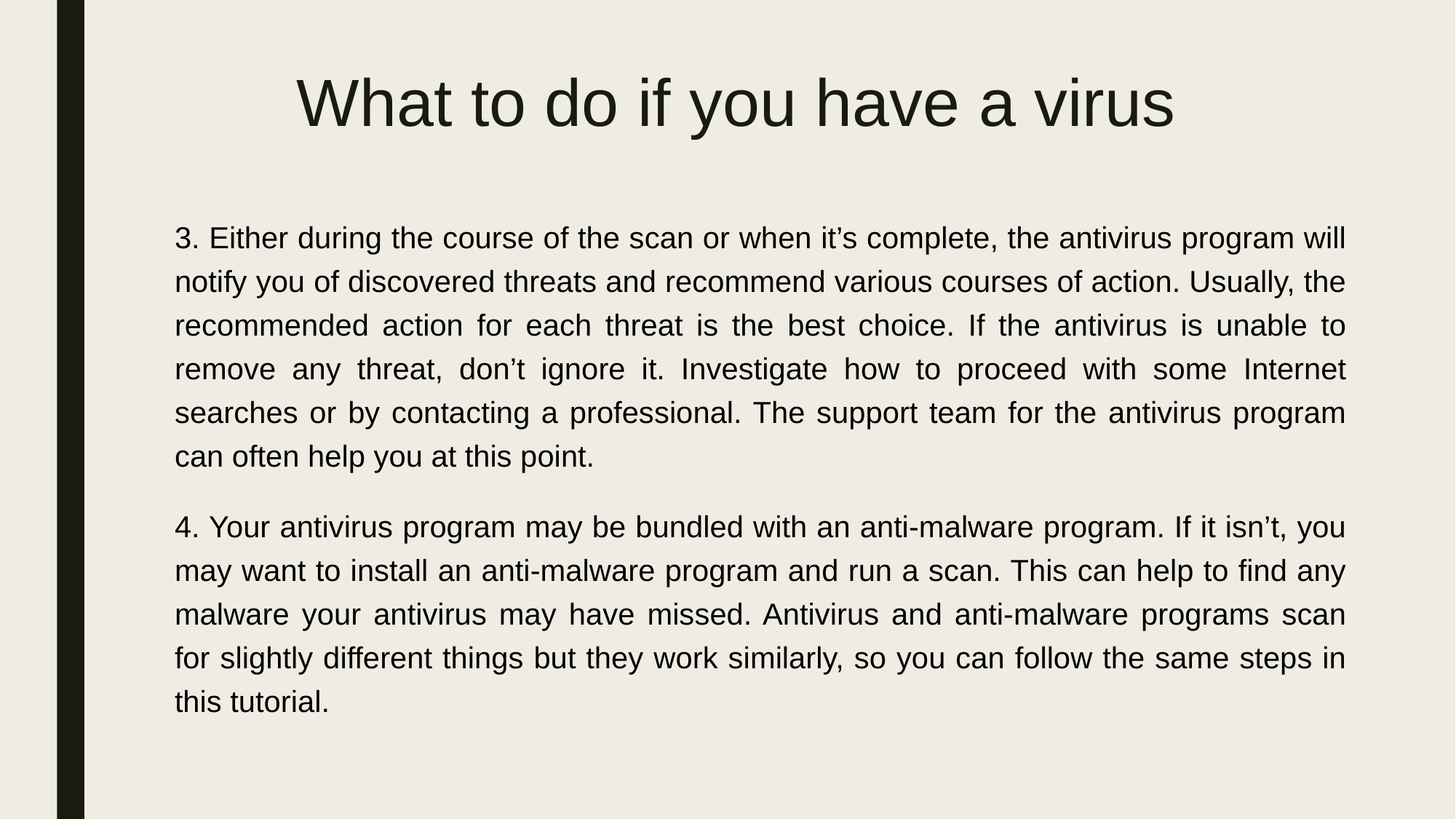

# What to do if you have a virus
3. Either during the course of the scan or when it’s complete, the antivirus program will notify you of discovered threats and recommend various courses of action. Usually, the recommended action for each threat is the best choice. If the antivirus is unable to remove any threat, don’t ignore it. Investigate how to proceed with some Internet searches or by contacting a professional. The support team for the antivirus program can often help you at this point.
4. Your antivirus program may be bundled with an anti-malware program. If it isn’t, you may want to install an anti-malware program and run a scan. This can help to find any malware your antivirus may have missed. Antivirus and anti-malware programs scan for slightly different things but they work similarly, so you can follow the same steps in this tutorial.